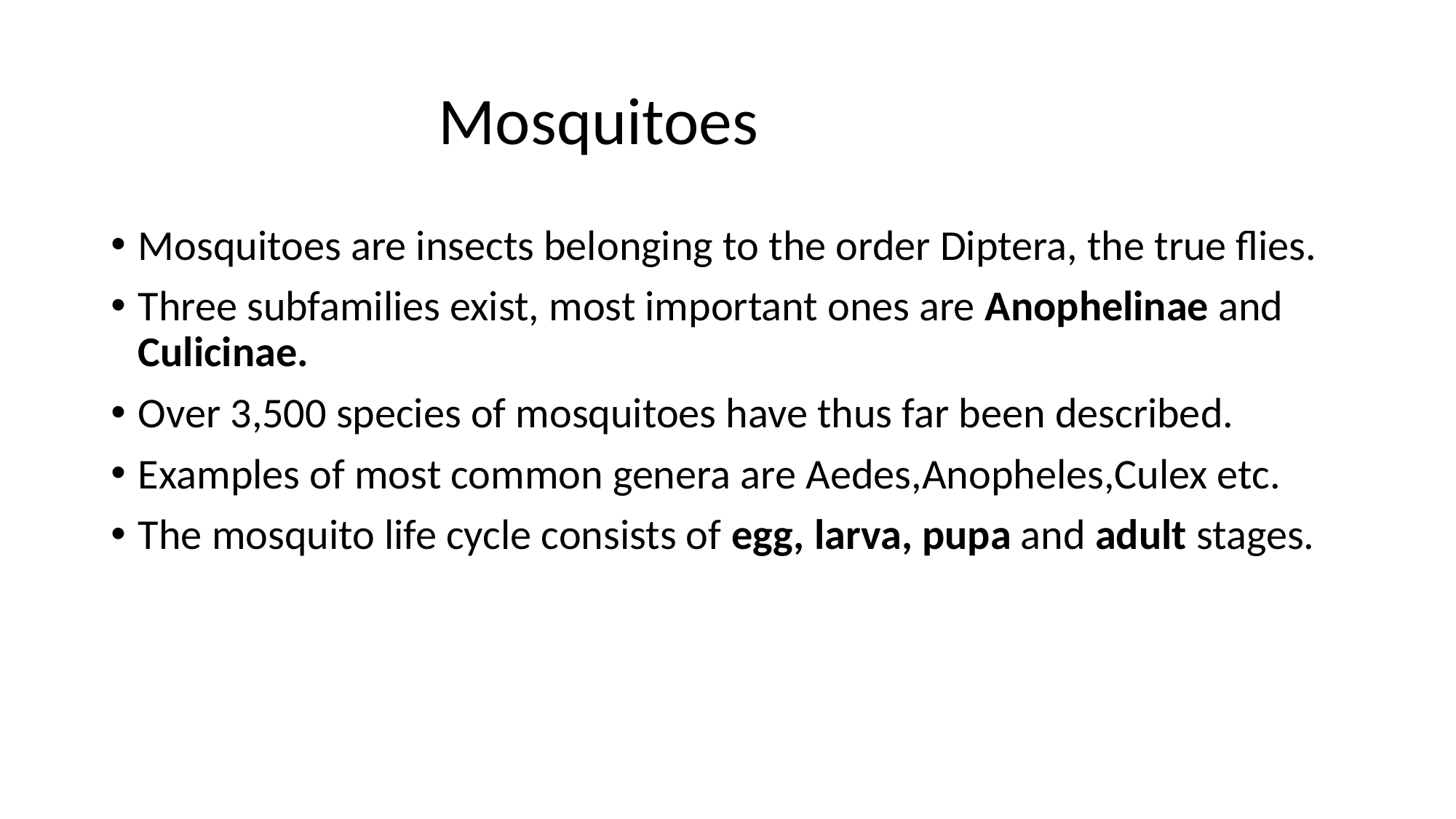

# Mosquitoes
Mosquitoes are insects belonging to the order Diptera, the true flies.
Three subfamilies exist, most important ones are Anophelinae and Culicinae.
Over 3,500 species of mosquitoes have thus far been described.
Examples of most common genera are Aedes,Anopheles,Culex etc.
The mosquito life cycle consists of egg, larva, pupa and adult stages.